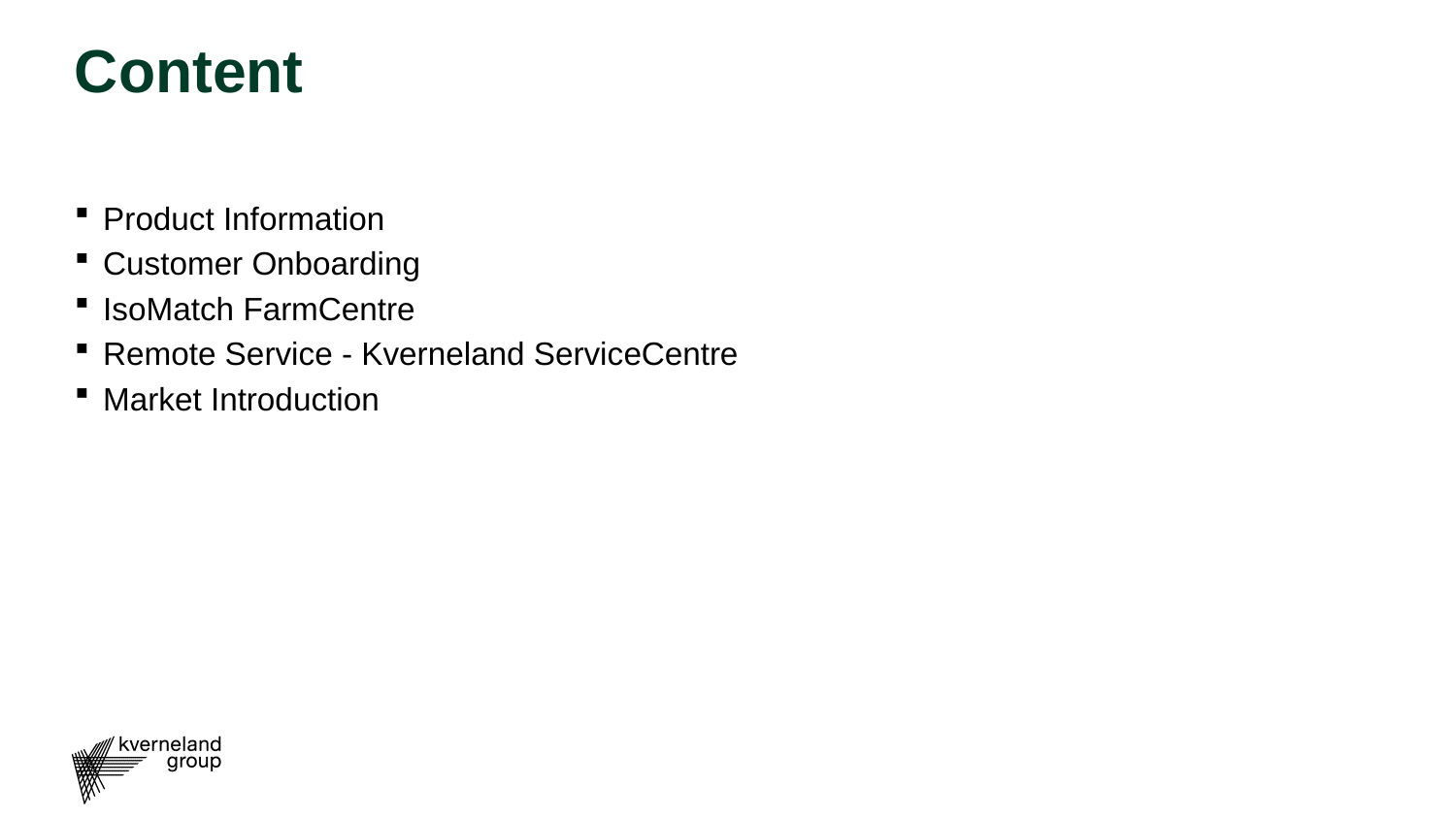

# Content
Product Information
Customer Onboarding
IsoMatch FarmCentre
Remote Service - Kverneland ServiceCentre
Market Introduction